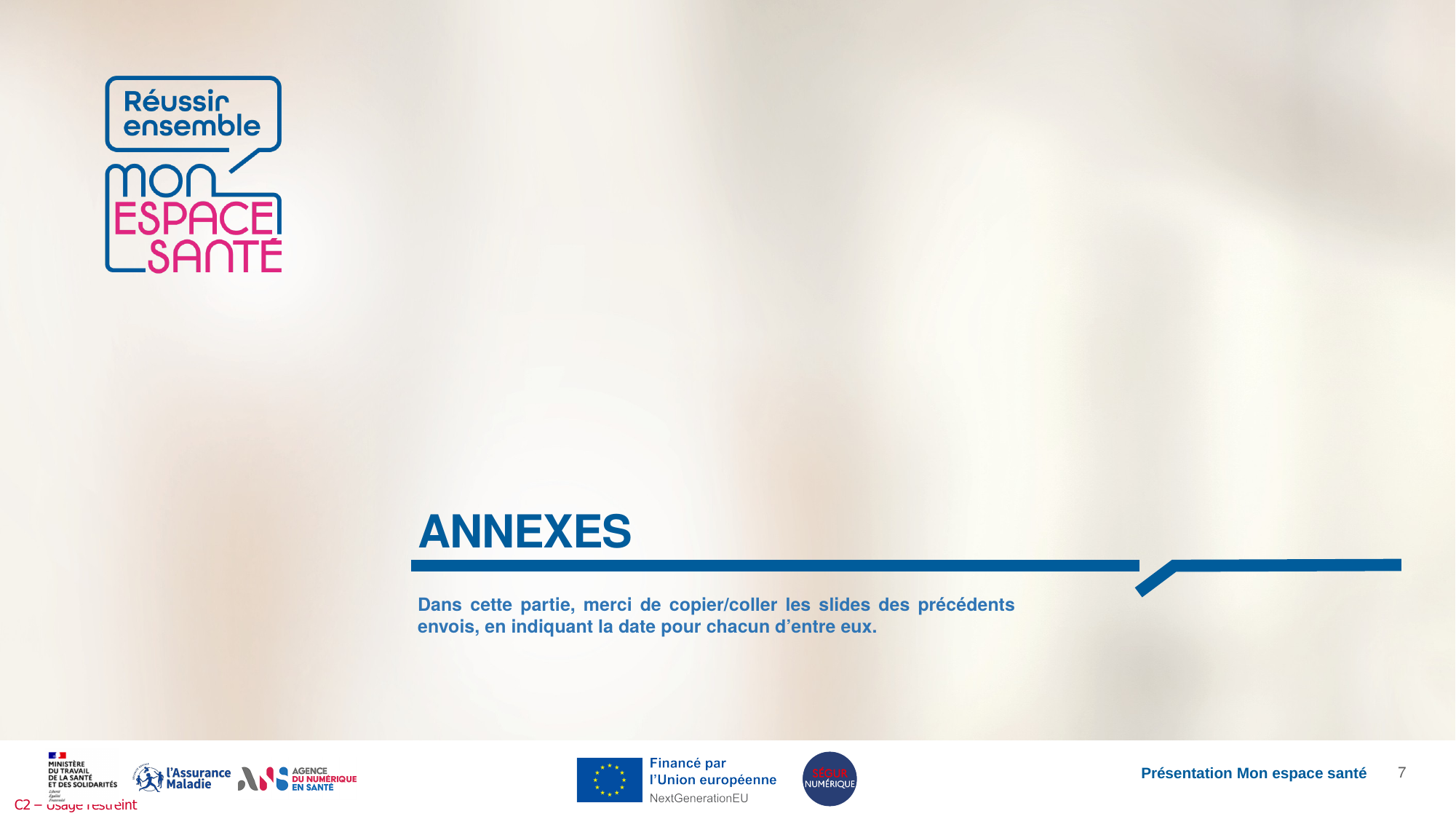

Annexes
Dans cette partie, merci de copier/coller les slides des précédents envois, en indiquant la date pour chacun d’entre eux.
7